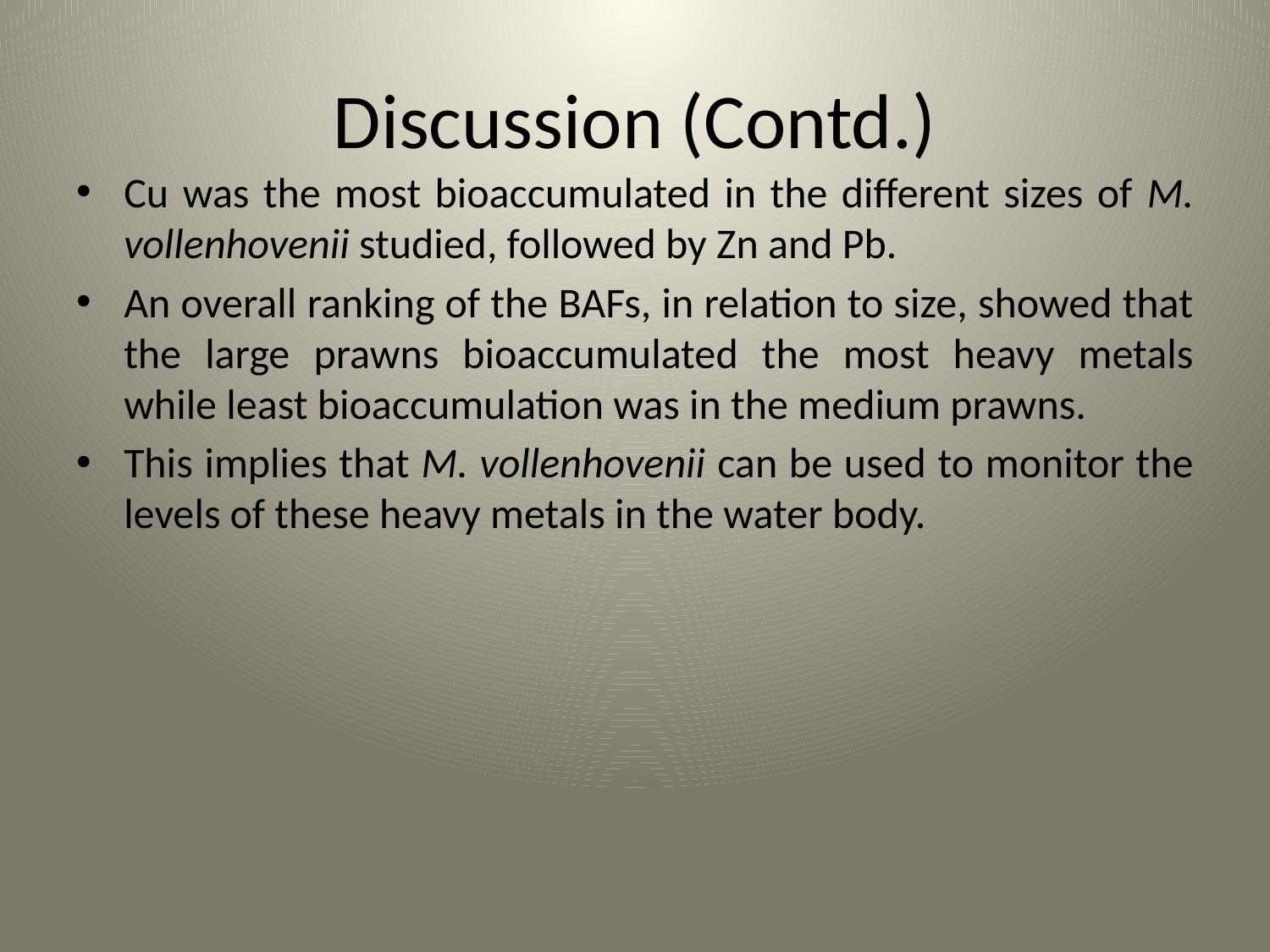

# Discussion (Contd.)
Cu was the most bioaccumulated in the different sizes of M. vollenhovenii studied, followed by Zn and Pb.
An overall ranking of the BAFs, in relation to size, showed that the large prawns bioaccumulated the most heavy metals while least bioaccumulation was in the medium prawns.
This implies that M. vollenhovenii can be used to monitor the levels of these heavy metals in the water body.